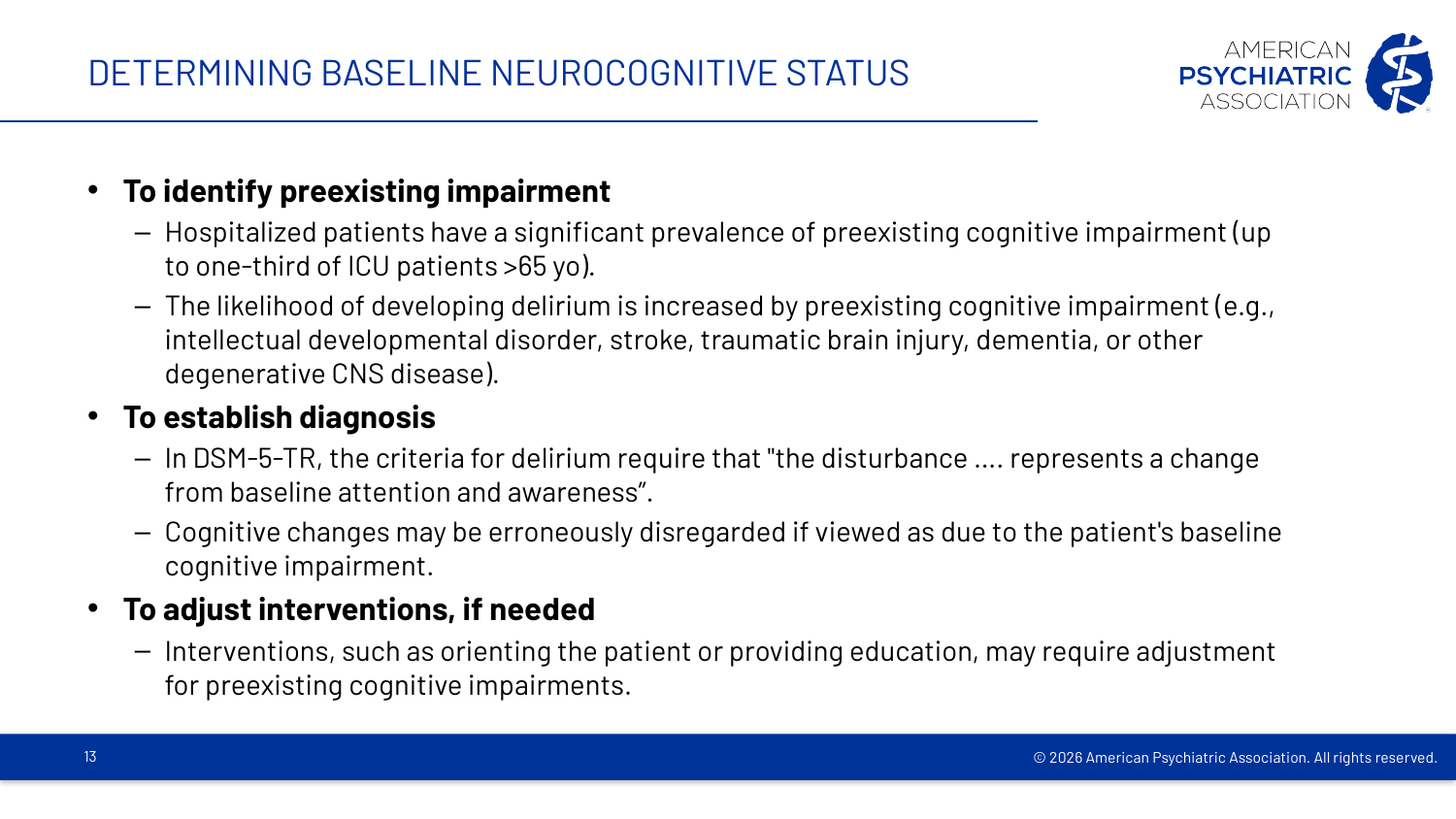

# Determining BASELINE NEUROCOGNITIVE STATUS
To identify preexisting impairment
Hospitalized patients have a significant prevalence of preexisting cognitive impairment (up to one-third of ICU patients >65 yo).
The likelihood of developing delirium is increased by preexisting cognitive impairment (e.g., intellectual developmental disorder, stroke, traumatic brain injury, dementia, or other degenerative CNS disease).
To establish diagnosis
In DSM-5-TR, the criteria for delirium require that "the disturbance …. represents a change from baseline attention and awareness”.
Cognitive changes may be erroneously disregarded if viewed as due to the patient's baseline cognitive impairment.
To adjust interventions, if needed
Interventions, such as orienting the patient or providing education, may require adjustment for preexisting cognitive impairments.